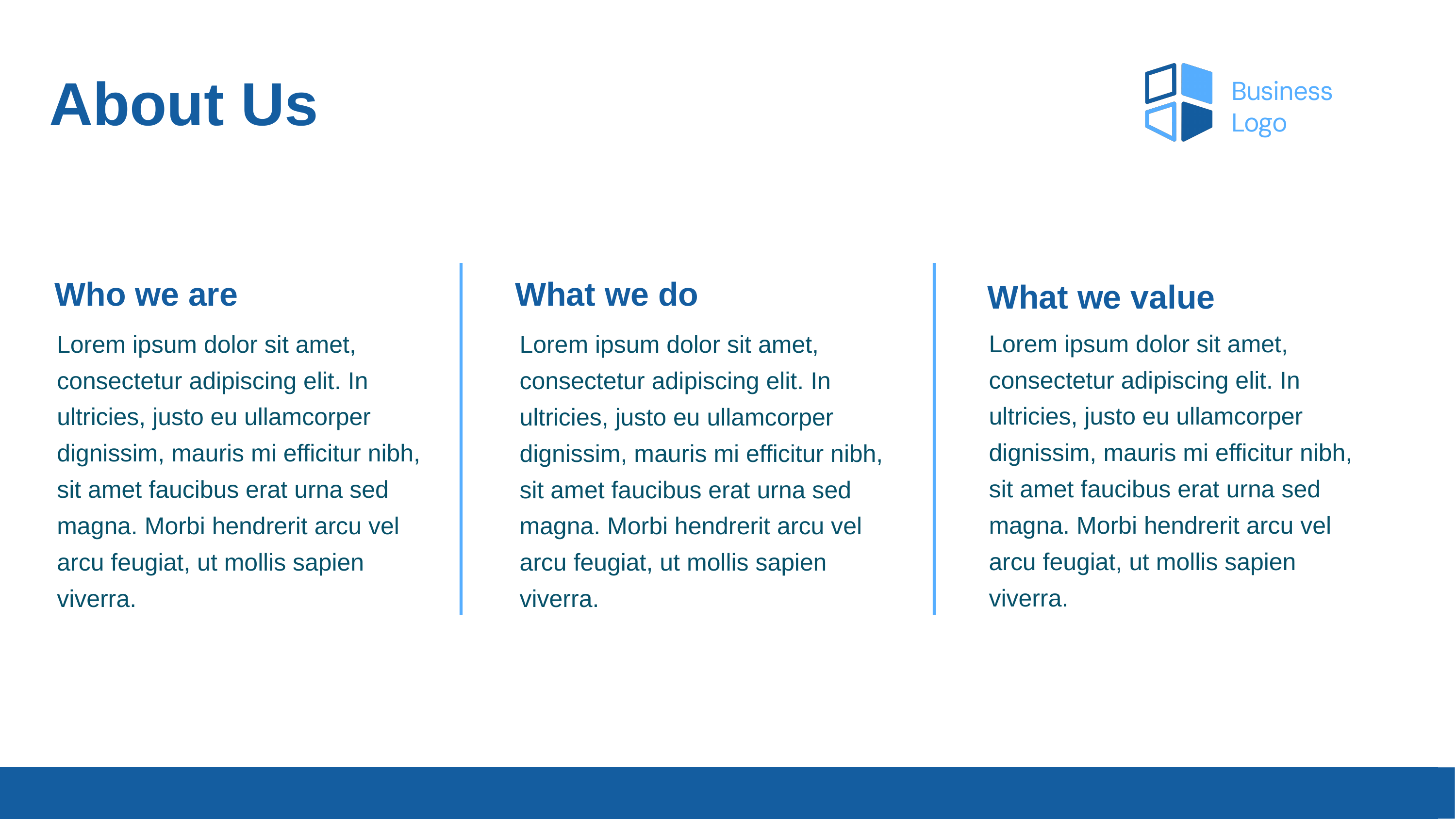

About Us
Business
Logo

Who we are
What we do

What we value
Lorem ipsum dolor sit amet, consectetur adipiscing elit. In ultricies, justo eu ullamcorper dignissim, mauris mi efficitur nibh, sit amet faucibus erat urna sed magna. Morbi hendrerit arcu vel arcu feugiat, ut mollis sapien viverra.
Lorem ipsum dolor sit amet, consectetur adipiscing elit. In ultricies, justo eu ullamcorper dignissim, mauris mi efficitur nibh, sit amet faucibus erat urna sed magna. Morbi hendrerit arcu vel arcu feugiat, ut mollis sapien viverra.
Lorem ipsum dolor sit amet, consectetur adipiscing elit. In ultricies, justo eu ullamcorper dignissim, mauris mi efficitur nibh, sit amet faucibus erat urna sed magna. Morbi hendrerit arcu vel arcu feugiat, ut mollis sapien viverra.